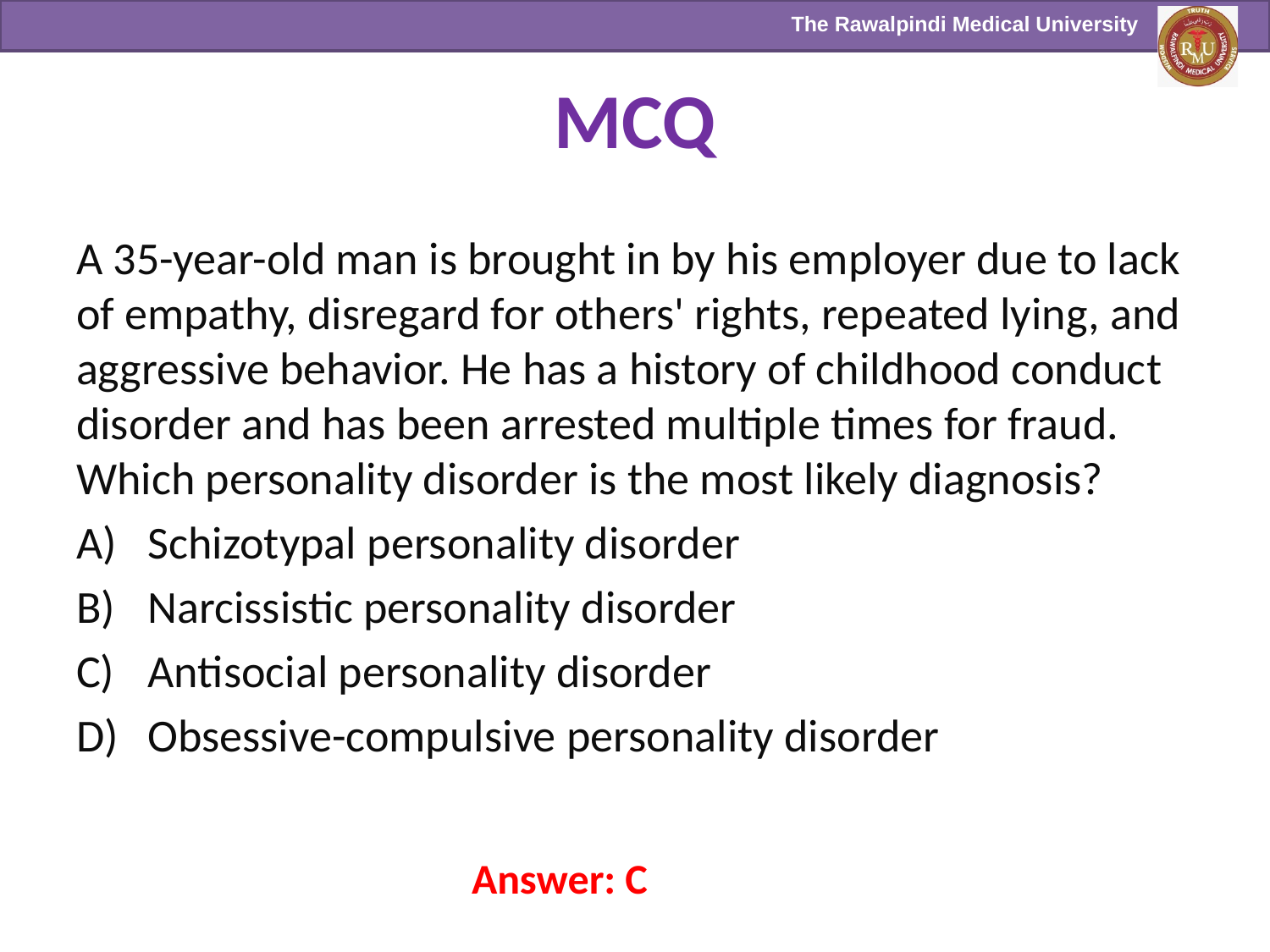

# MCQ
A 35-year-old man is brought in by his employer due to lack of empathy, disregard for others' rights, repeated lying, and aggressive behavior. He has a history of childhood conduct disorder and has been arrested multiple times for fraud. Which personality disorder is the most likely diagnosis?
Schizotypal personality disorder
Narcissistic personality disorder
Antisocial personality disorder
Obsessive-compulsive personality disorder
Answer: C